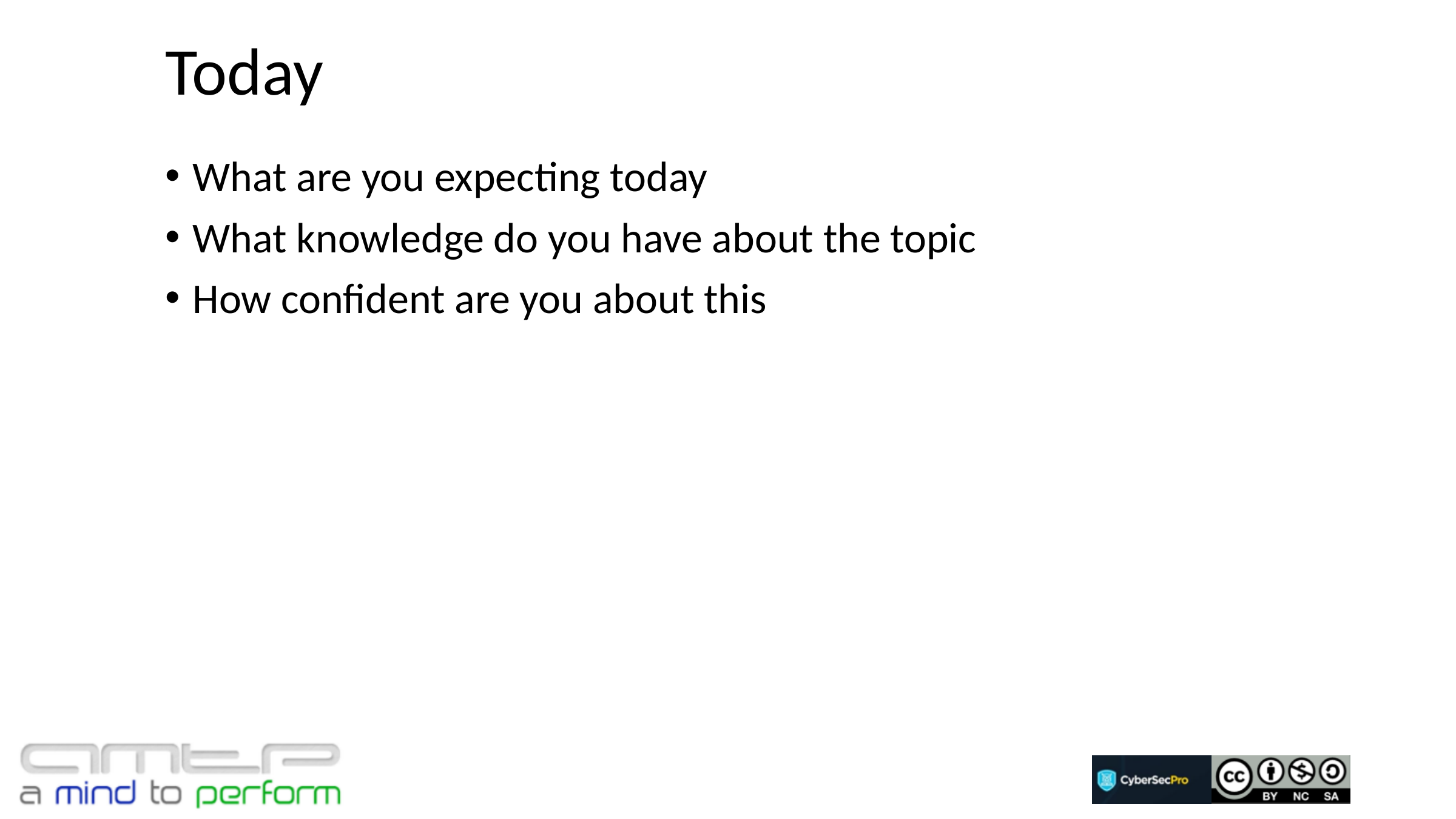

# Today
What are you expecting today
What knowledge do you have about the topic
How confident are you about this